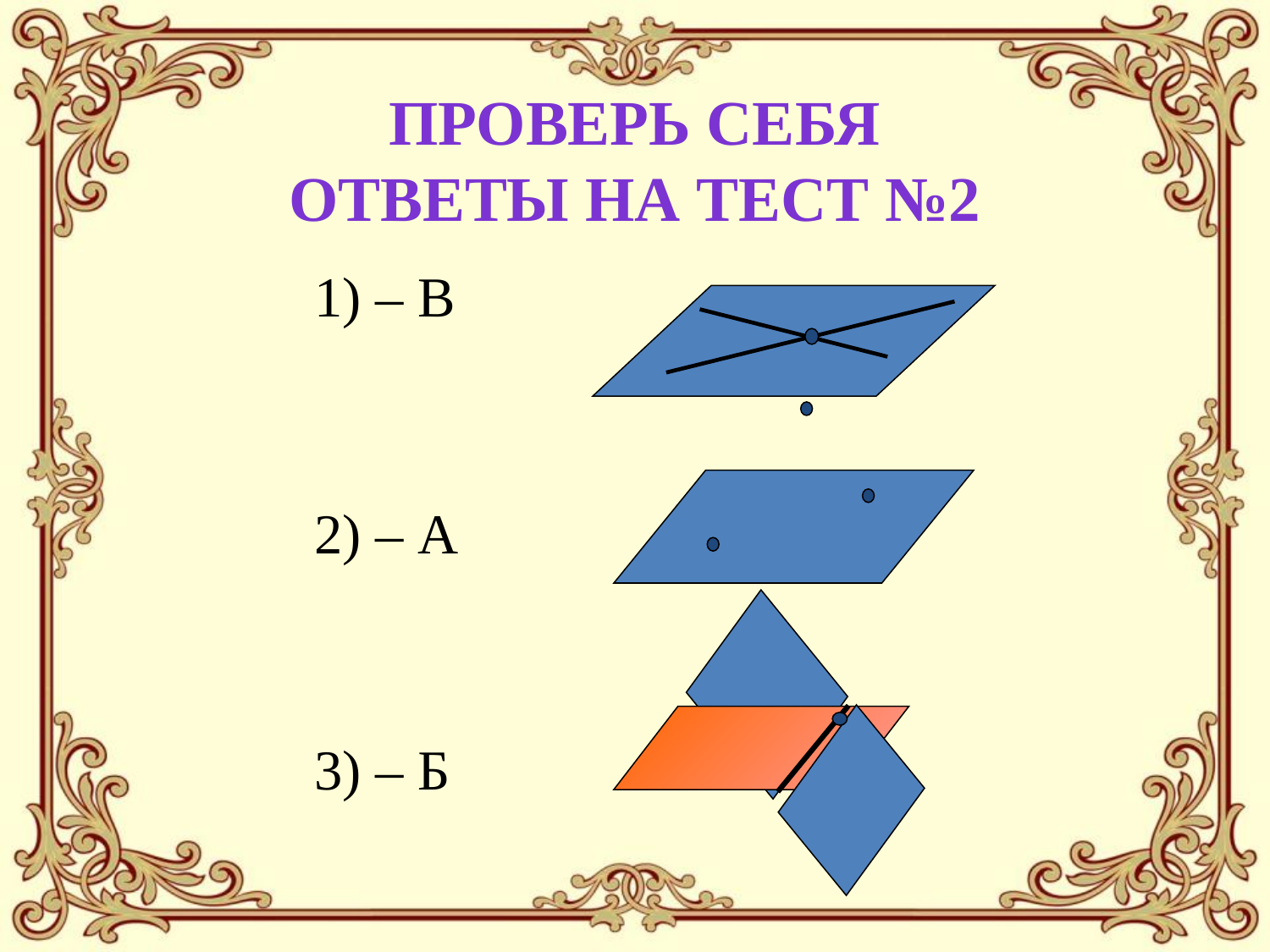

# ПРОВЕРЬ СЕБЯ Ответы на Тест №2
	1) – В

	2) – А

	3) – Б